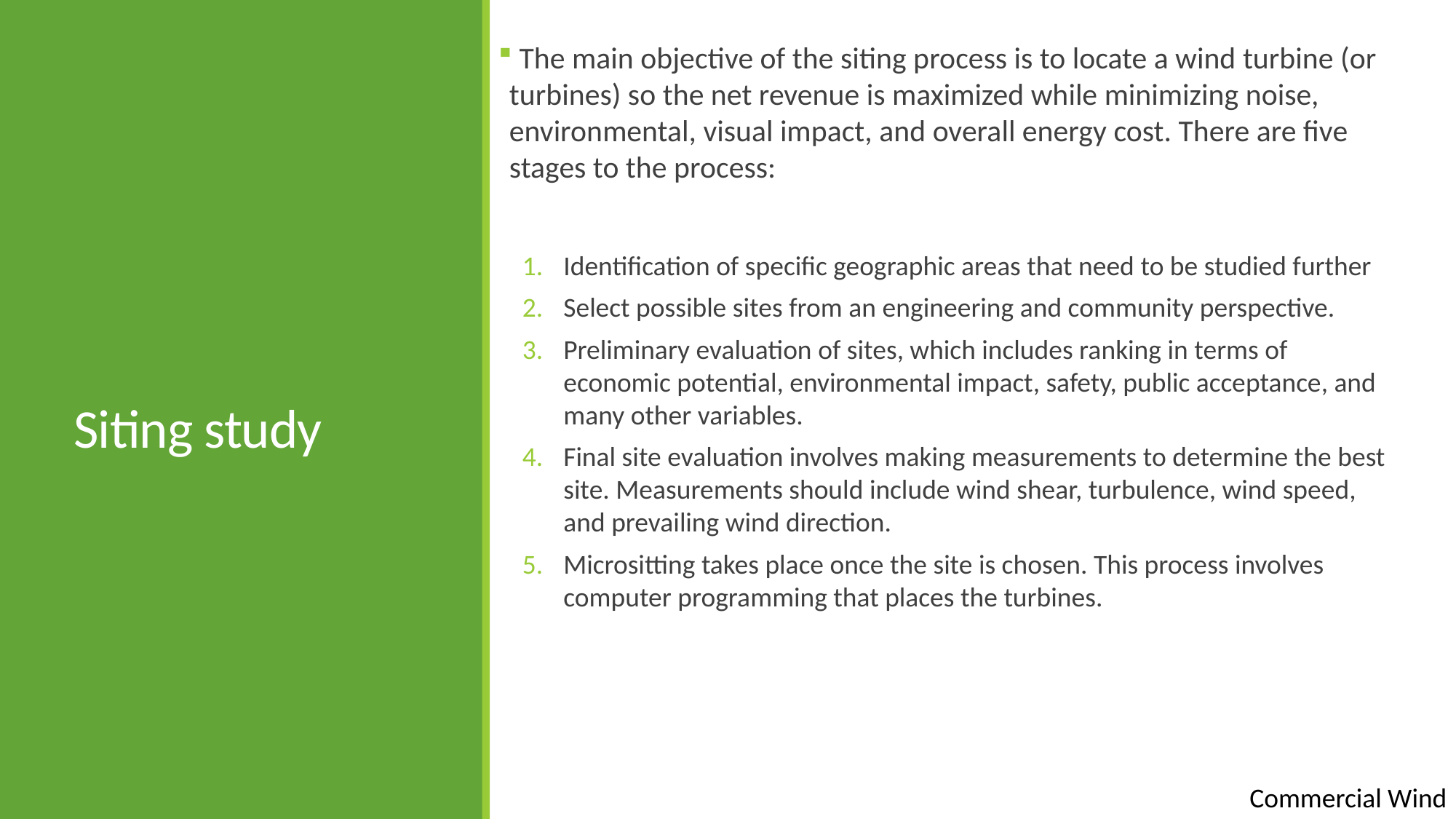

The main objective of the siting process is to locate a wind turbine (or turbines) so the net revenue is maximized while minimizing noise, environmental, visual impact, and overall energy cost. There are five stages to the process:

Identification of specific geographic areas that need to be studied further
Select possible sites from an engineering and community perspective.
Preliminary evaluation of sites, which includes ranking in terms of economic potential, environmental impact, safety, public acceptance, and many other variables.
Final site evaluation involves making measurements to determine the best site. Measurements should include wind shear, turbulence, wind speed, and prevailing wind direction.
Micrositting takes place once the site is chosen. This process involves computer programming that places the turbines.
# Siting study